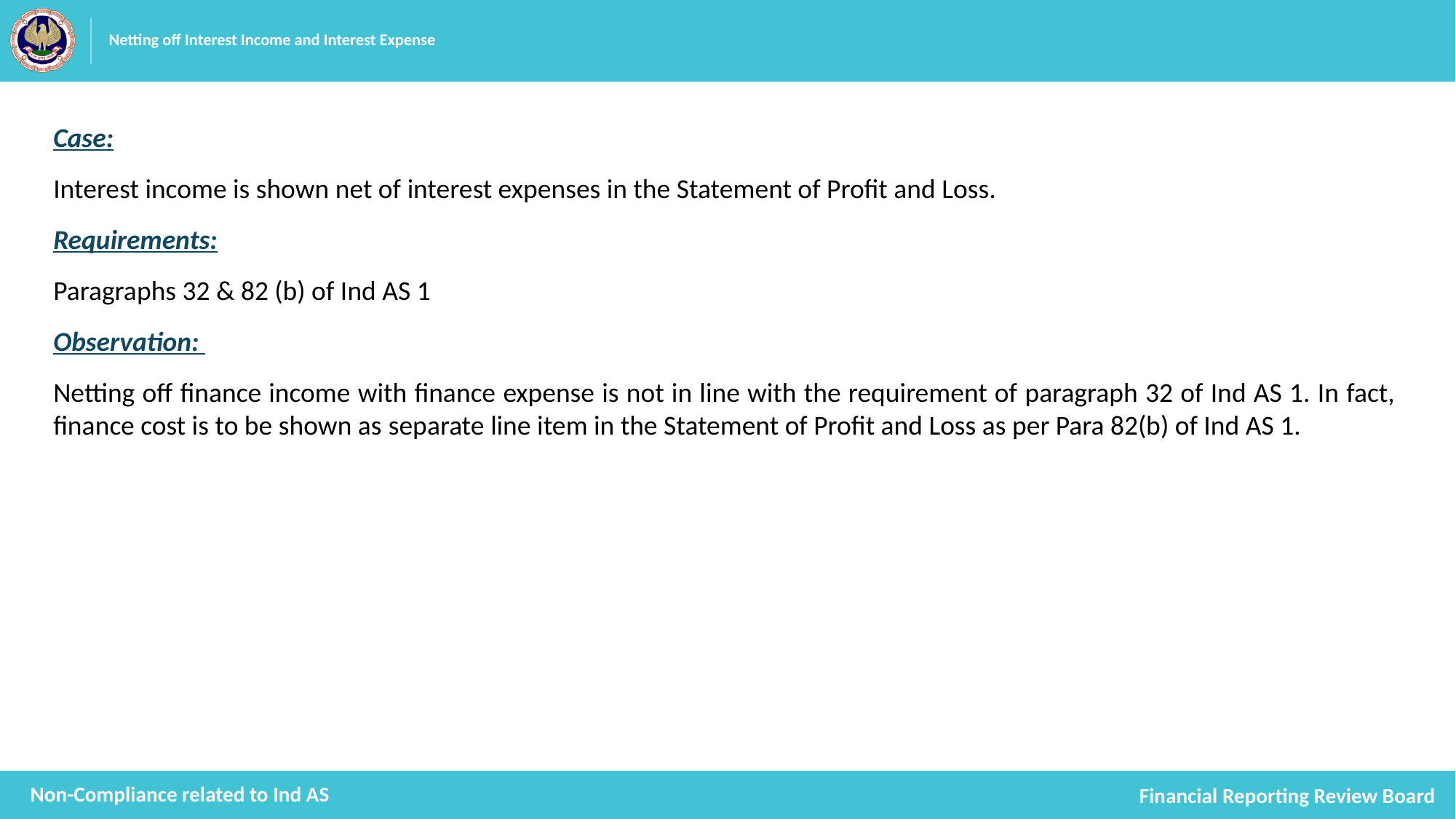

# Netting off Interest Income and Interest Expense
Case:
Interest income is shown net of interest expenses in the Statement of Profit and Loss.
Requirements:
Paragraphs 32 & 82 (b) of Ind AS 1
Observation:
Netting off finance income with finance expense is not in line with the requirement of paragraph 32 of Ind AS 1. In fact, finance cost is to be shown as separate line item in the Statement of Profit and Loss as per Para 82(b) of Ind AS 1.

Non-Compliance related to Ind AS